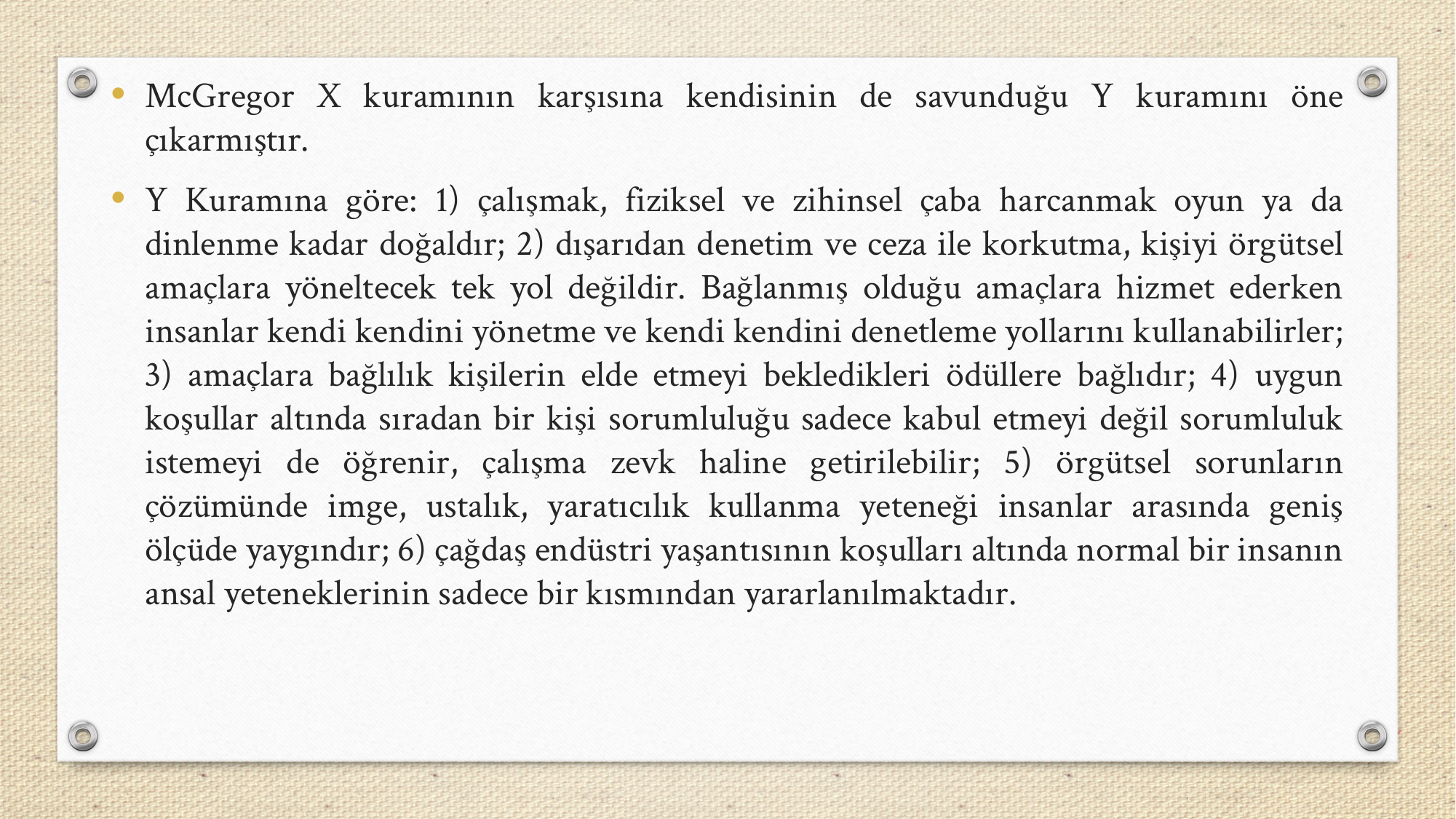

McGregor X kuramının karşısına kendisinin de savunduğu Y kuramını öne çıkarmıştır.
Y Kuramına göre: 1) çalışmak, fiziksel ve zihinsel çaba harcanmak oyun ya da dinlenme kadar doğaldır; 2) dışarıdan denetim ve ceza ile korkutma, kişiyi örgütsel amaçlara yöneltecek tek yol değildir. Bağlanmış olduğu amaçlara hizmet ederken insanlar kendi kendini yönetme ve kendi kendini denetleme yollarını kullanabilirler; 3) amaçlara bağlılık kişilerin elde etmeyi bekledikleri ödüllere bağlıdır; 4) uygun koşullar altında sıradan bir kişi sorumluluğu sadece kabul etmeyi değil sorumluluk istemeyi de öğrenir, çalışma zevk haline getirilebilir; 5) örgütsel sorunların çözümünde imge, ustalık, yaratıcılık kullanma yeteneği insanlar arasında geniş ölçüde yaygındır; 6) çağdaş endüstri yaşantısının koşulları altında normal bir insanın ansal yeteneklerinin sadece bir kısmından yararlanılmaktadır.